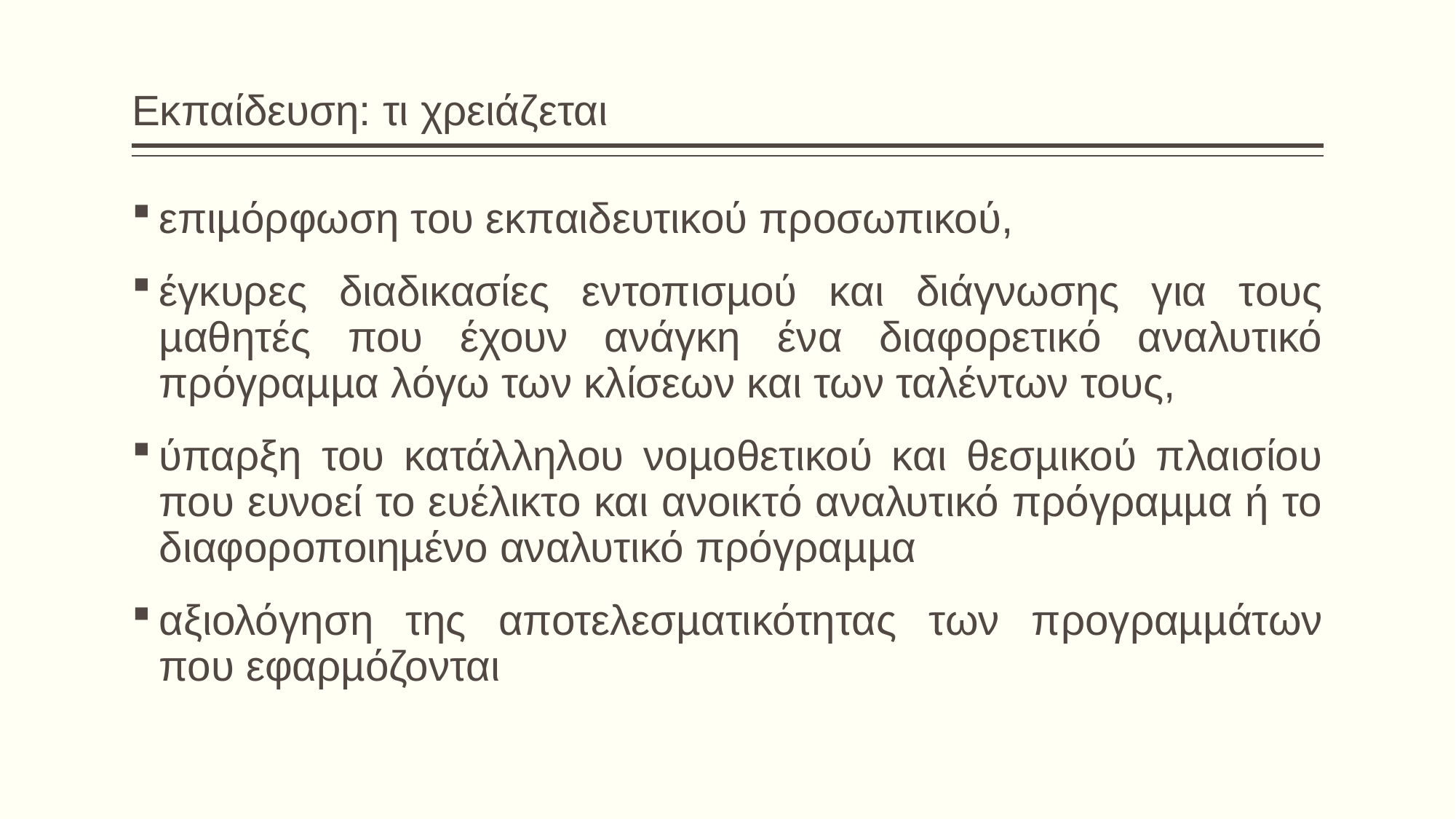

# Εκπαίδευση: τι χρειάζεται
επιµόρφωση του εκπαιδευτικού προσωπικού,
έγκυρες διαδικασίες εντοπισµού και διάγνωσης για τους µαθητές που έχουν ανάγκη ένα διαφορετικό αναλυτικό πρόγραµµα λόγω των κλίσεων και των ταλέντων τους,
ύπαρξη του κατάλληλου νοµοθετικού και θεσµικού πλαισίου που ευνοεί το ευέλικτο και ανοικτό αναλυτικό πρόγραµµα ή το διαφοροποιηµένο αναλυτικό πρόγραµµα
αξιολόγηση της αποτελεσµατικότητας των προγραµµάτων που εφαρµόζονται